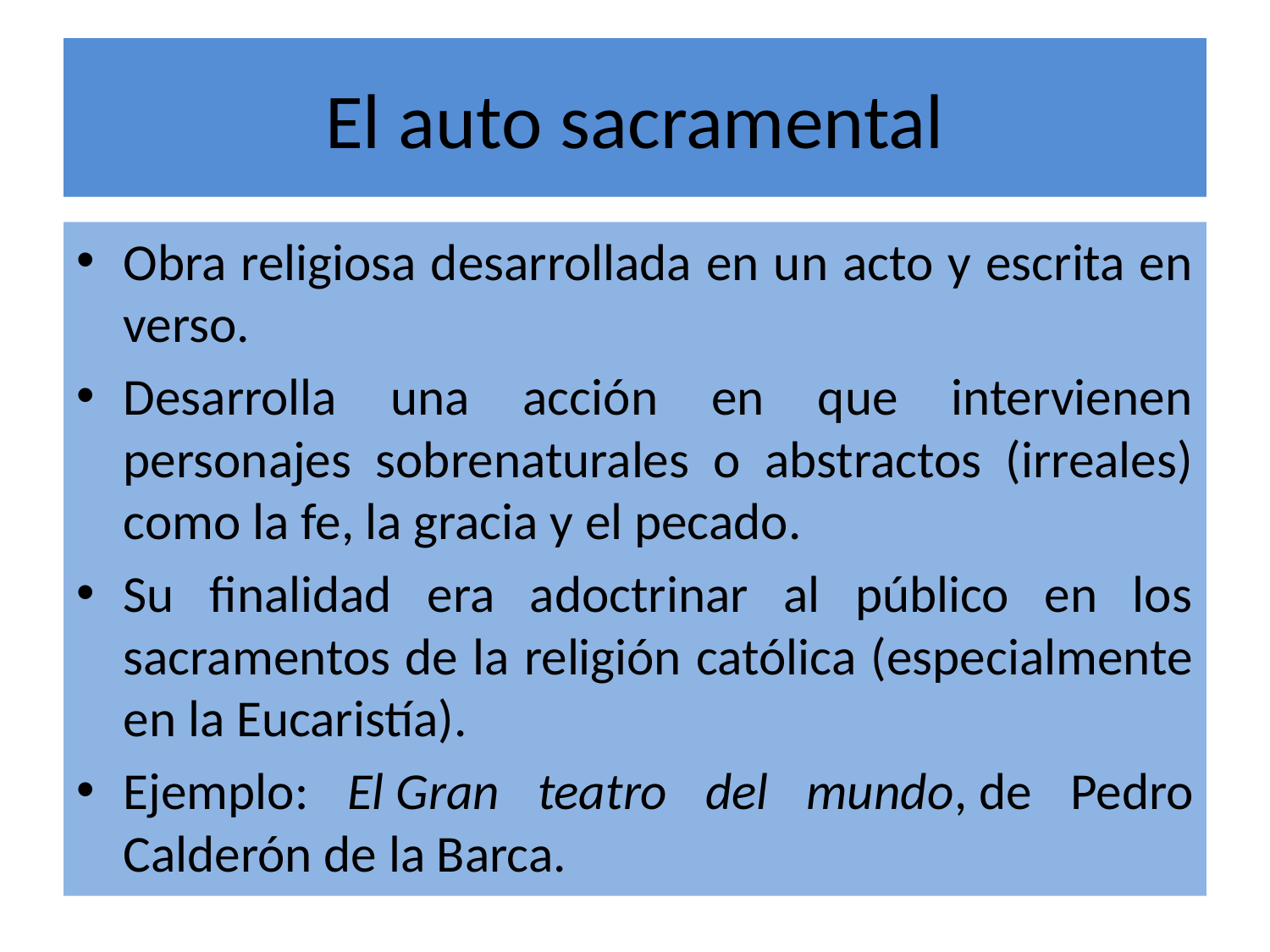

# El auto sacramental
Obra religiosa desarrollada en un acto y escrita en verso.
Desarrolla una acción en que intervienen personajes sobrenaturales o abstractos (irreales) como la fe, la gracia y el pecado.
Su finalidad era adoctrinar al público en los sacramentos de la religión católica (especialmente en la Eucaristía).
Ejemplo: El Gran teatro del mundo, de Pedro Calderón de la Barca.